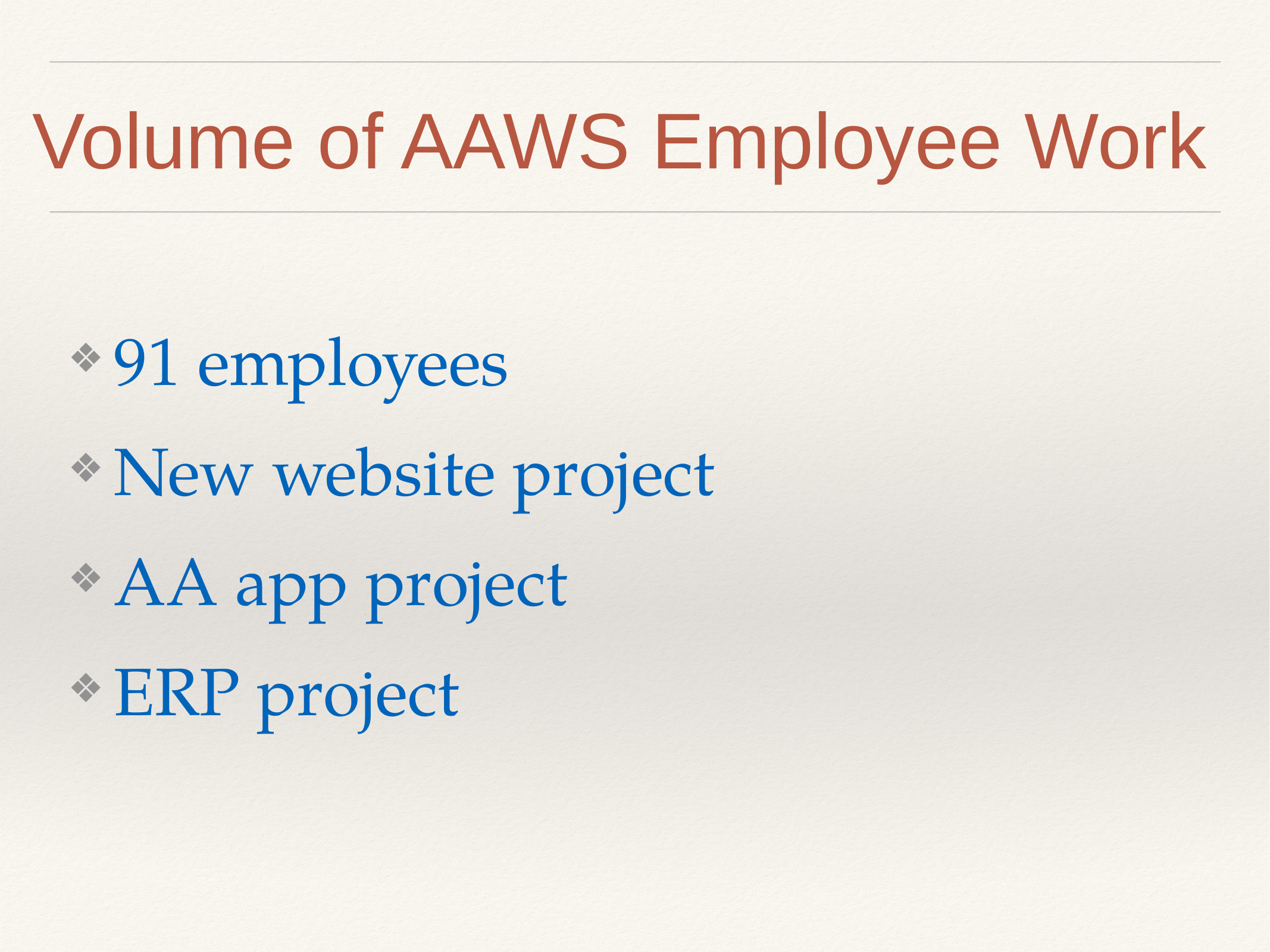

# Volume of AAWS Employee Work
91 employees
New website project
AA app project
ERP project